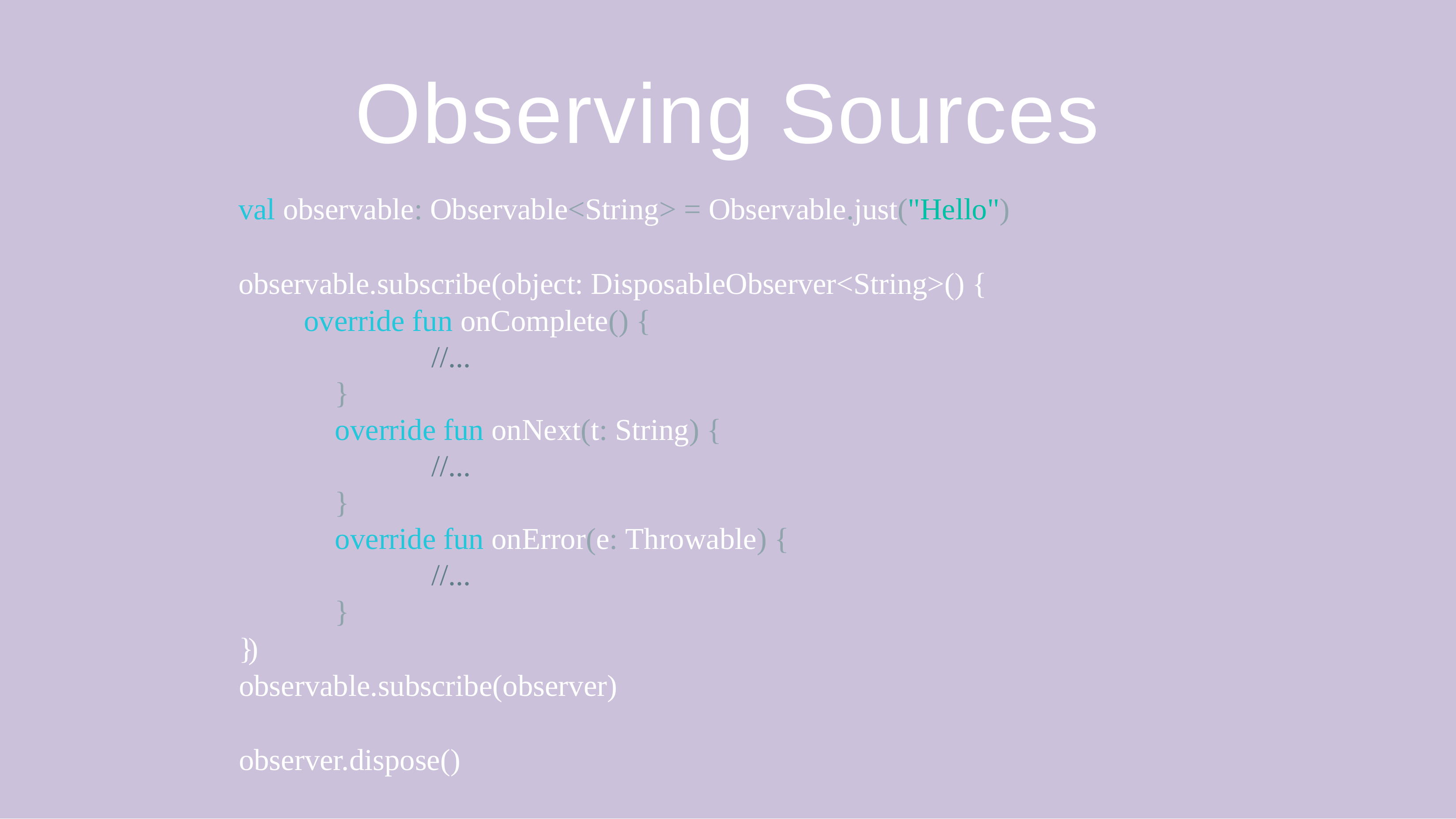

# Observing Sources
val observable: Observable<String> = Observable.just("Hello")

observable.subscribe(object: DisposableObserver<String>() {
	override fun onComplete() {
		//...
	}
	override fun onNext(t: String) {
		//...
	}
	override fun onError(e: Throwable) {
		//...
	}
})
observable.subscribe(observer)

observer.dispose()